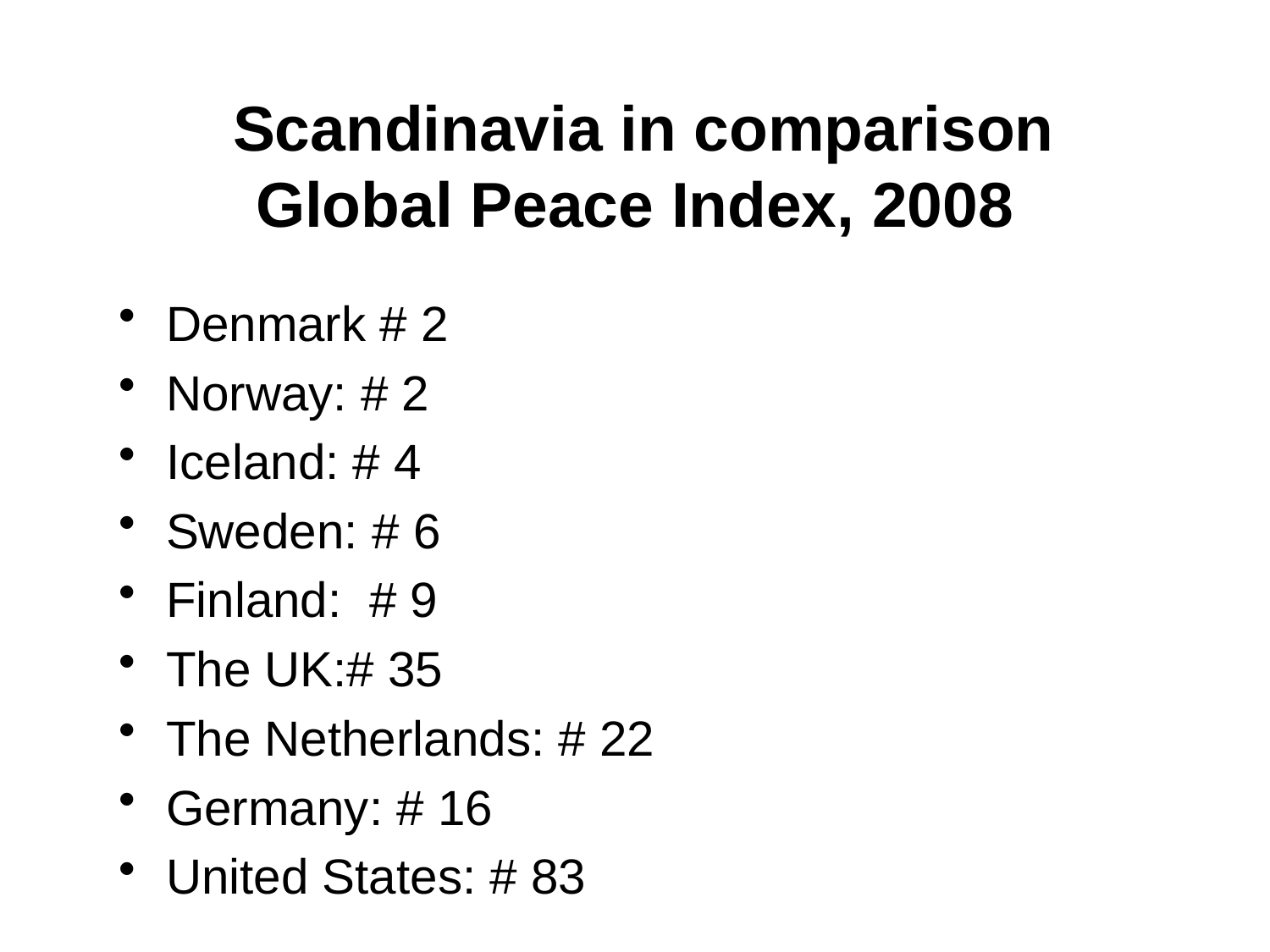

# Scandinavia in comparison Global Peace Index, 2008
Denmark # 2
Norway: # 2
Iceland: # 4
Sweden: # 6
Finland:  # 9
The UK:# 35
The Netherlands: # 22
Germany: # 16
United States: # 83